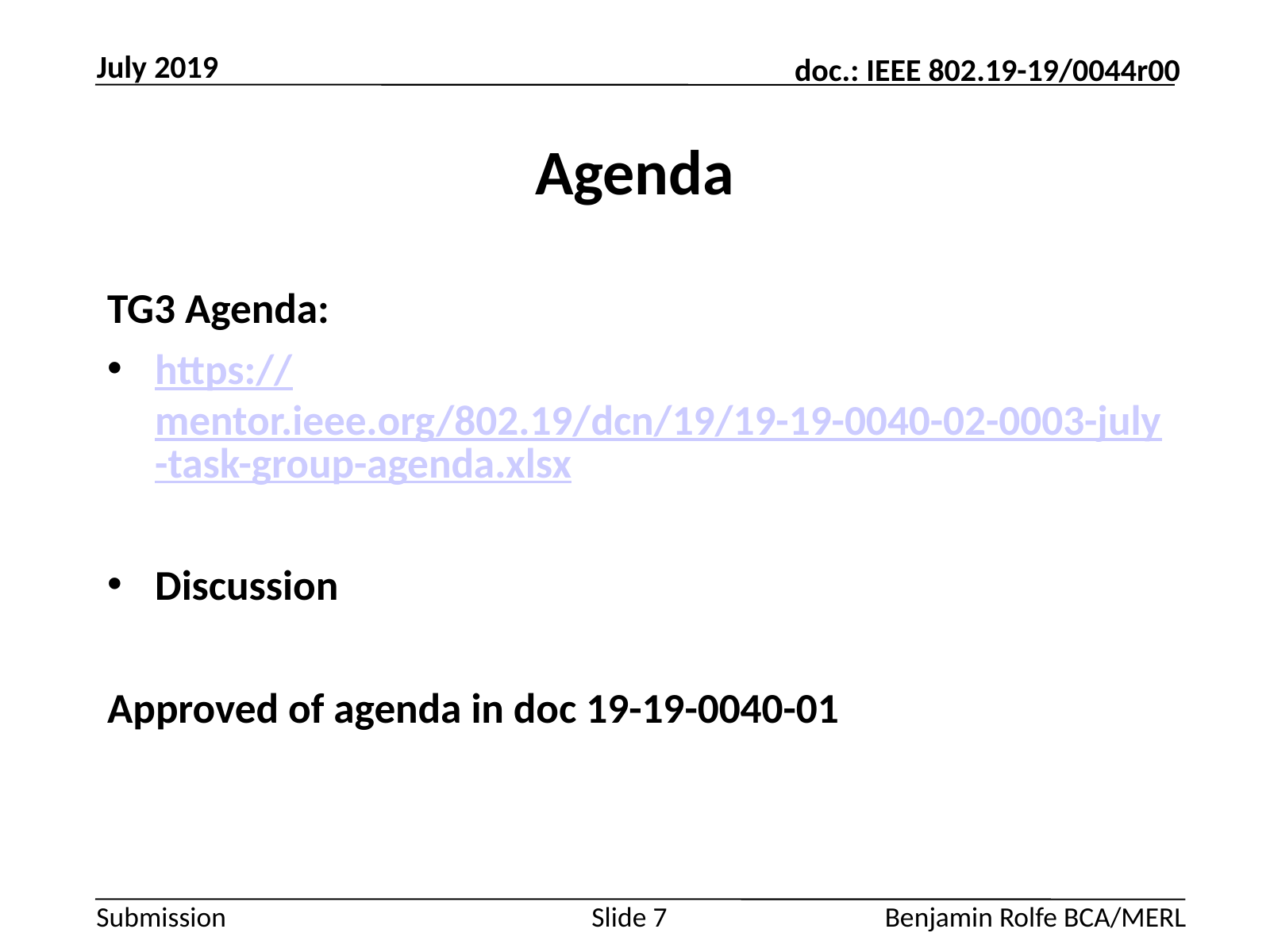

July 2019
# Agenda
TG3 Agenda:
https://mentor.ieee.org/802.19/dcn/19/19-19-0040-02-0003-july-task-group-agenda.xlsx

Discussion

Approved of agenda in doc 19-19-0040-01
Slide 7
Benjamin Rolfe BCA/MERL